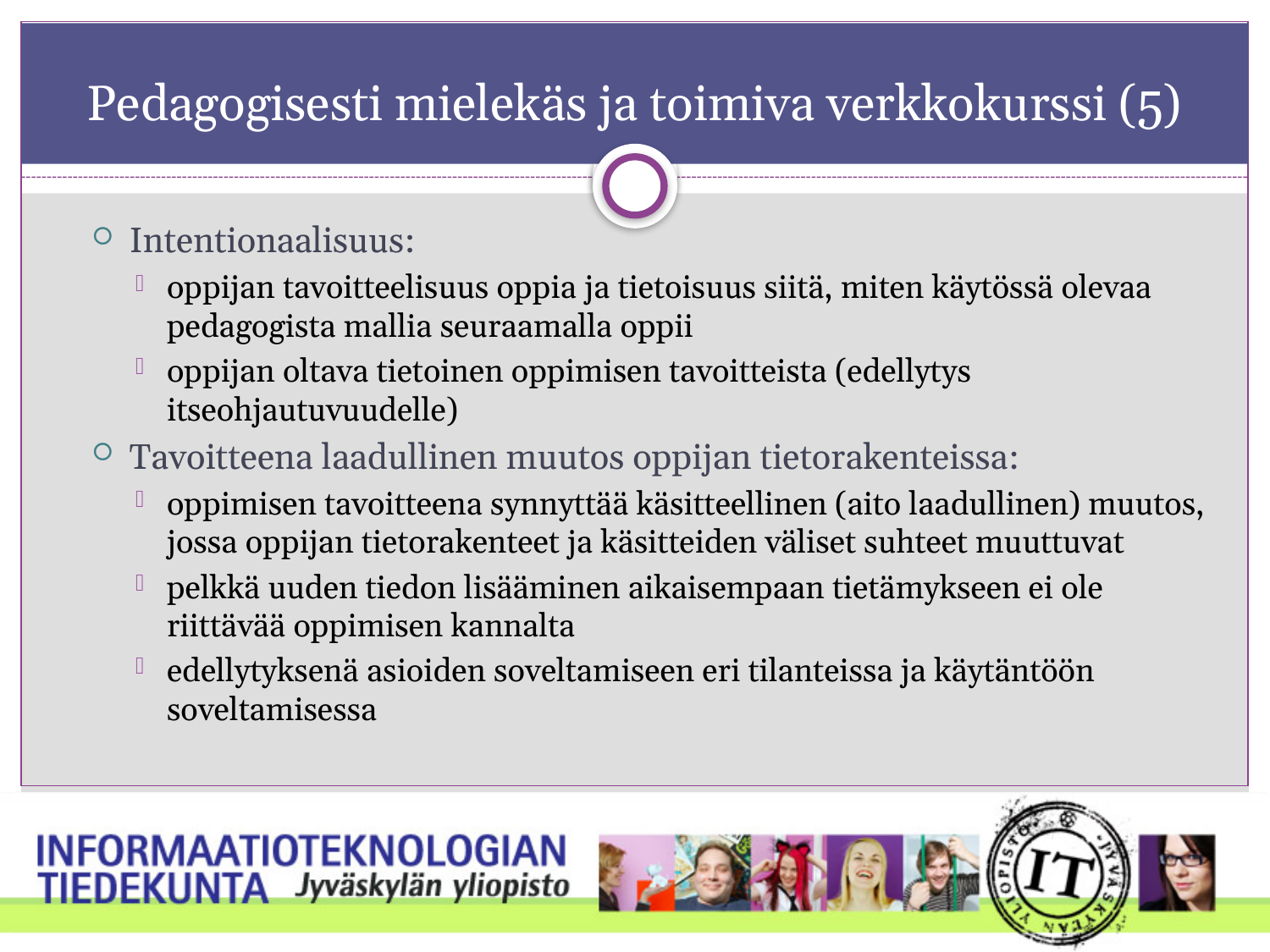

# Pedagogisesti mielekäs ja toimiva verkkokurssi (5)
Intentionaalisuus:
oppijan tavoitteelisuus oppia ja tietoisuus siitä, miten käytössä olevaa pedagogista mallia seuraamalla oppii
oppijan oltava tietoinen oppimisen tavoitteista (edellytys itseohjautuvuudelle)
Tavoitteena laadullinen muutos oppijan tietorakenteissa:
oppimisen tavoitteena synnyttää käsitteellinen (aito laadullinen) muutos, jossa oppijan tietorakenteet ja käsitteiden väliset suhteet muuttuvat
pelkkä uuden tiedon lisääminen aikaisempaan tietämykseen ei ole riittävää oppimisen kannalta
edellytyksenä asioiden soveltamiseen eri tilanteissa ja käytäntöön soveltamisessa